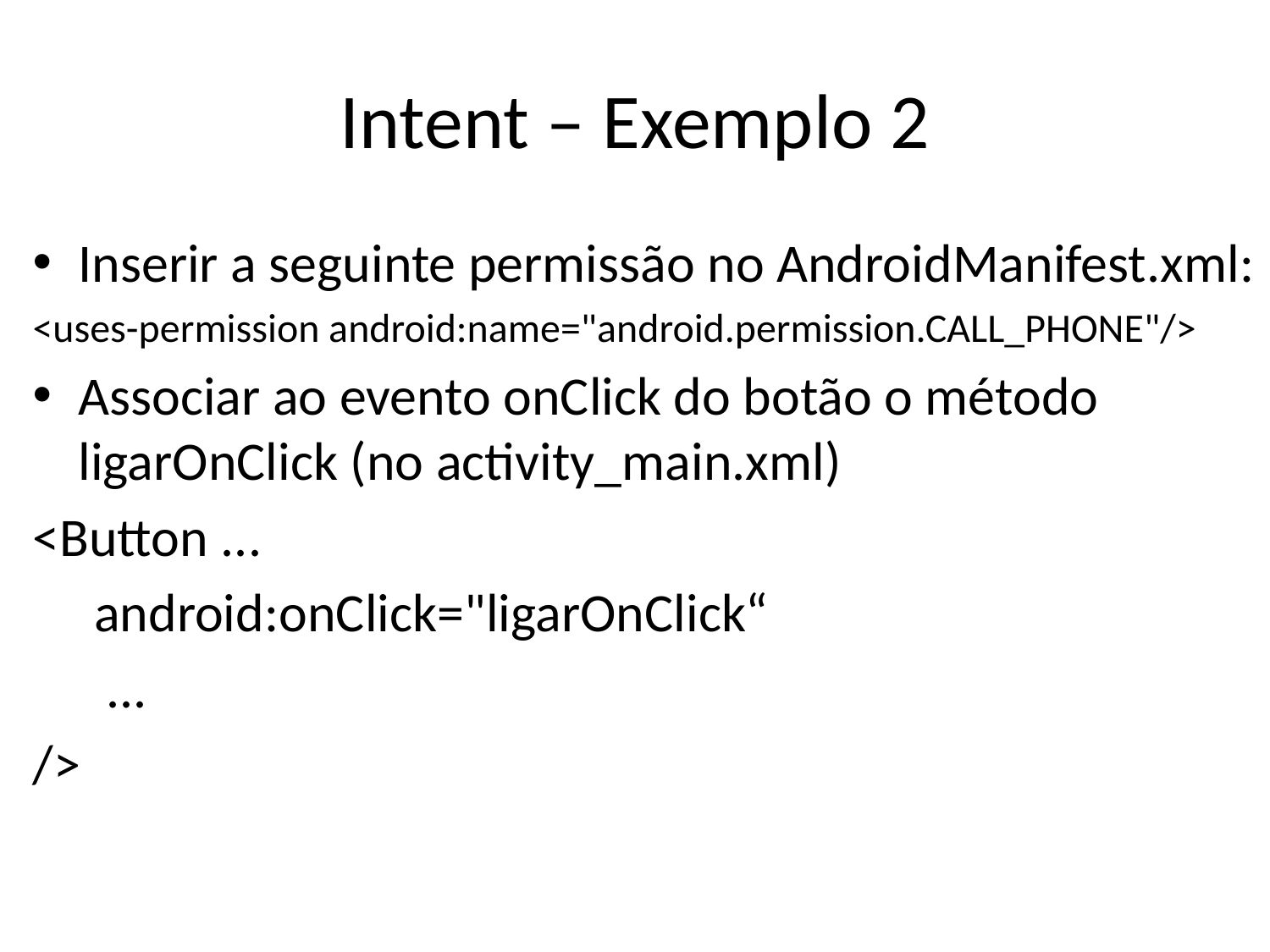

# Intent – Exemplo 2
Inserir a seguinte permissão no AndroidManifest.xml:
<uses-permission android:name="android.permission.CALL_PHONE"/>
Associar ao evento onClick do botão o método ligarOnClick (no activity_main.xml)
<Button ...
     android:onClick="ligarOnClick“
      ...
/>